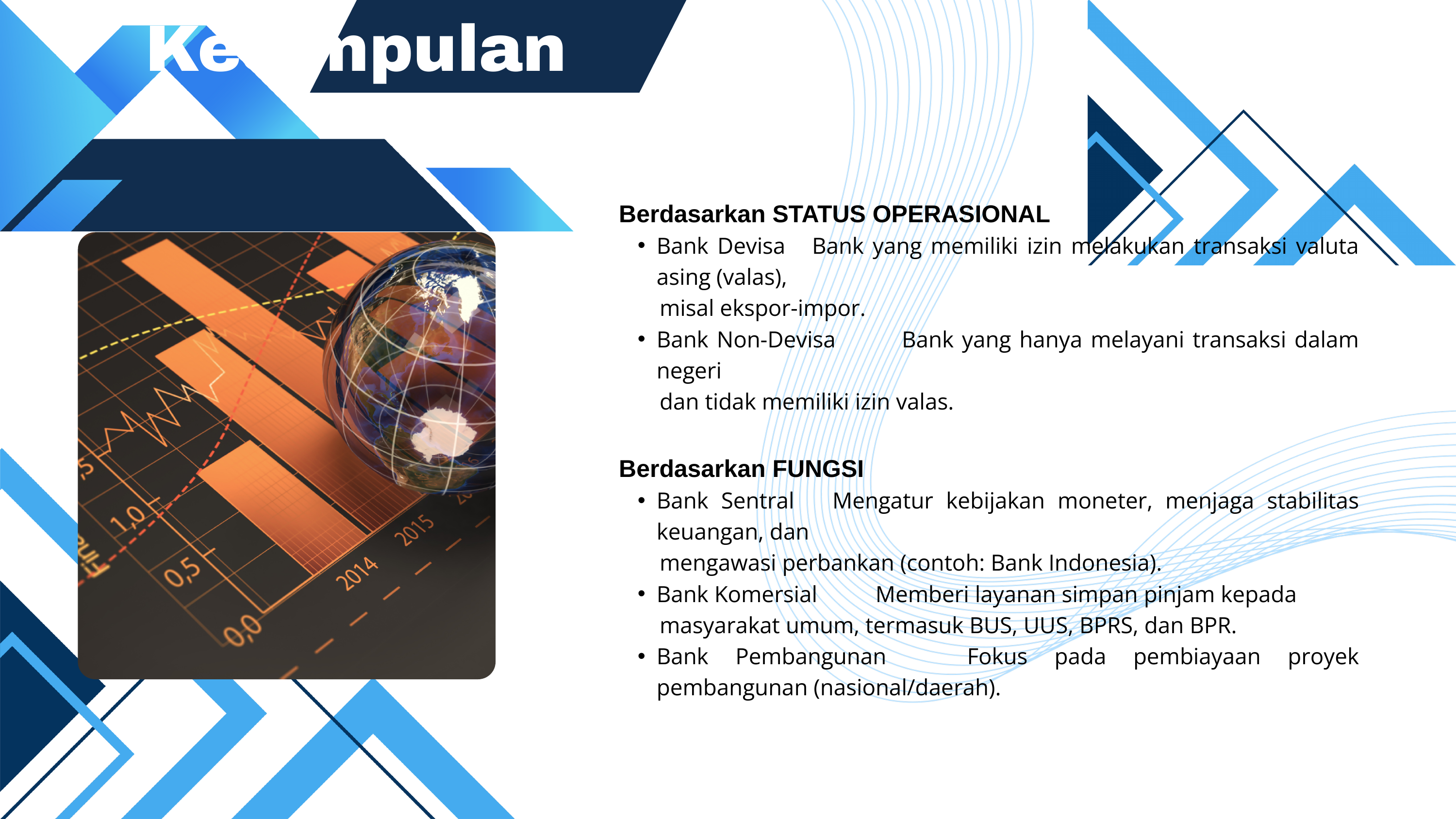

Kesimpulan
Berdasarkan STATUS OPERASIONAL
Bank Devisa   Bank yang memiliki izin melakukan transaksi valuta asing (valas),
       misal ekspor-impor.
Bank Non-Devisa        Bank yang hanya melayani transaksi dalam negeri
       dan tidak memiliki izin valas.

Berdasarkan FUNGSI
Bank Sentral   Mengatur kebijakan moneter, menjaga stabilitas keuangan, dan
       mengawasi perbankan (contoh: Bank Indonesia).
Bank Komersial          Memberi layanan simpan pinjam kepada
       masyarakat umum, termasuk BUS, UUS, BPRS, dan BPR.
Bank Pembangunan   Fokus pada pembiayaan proyek pembangunan (nasional/daerah).